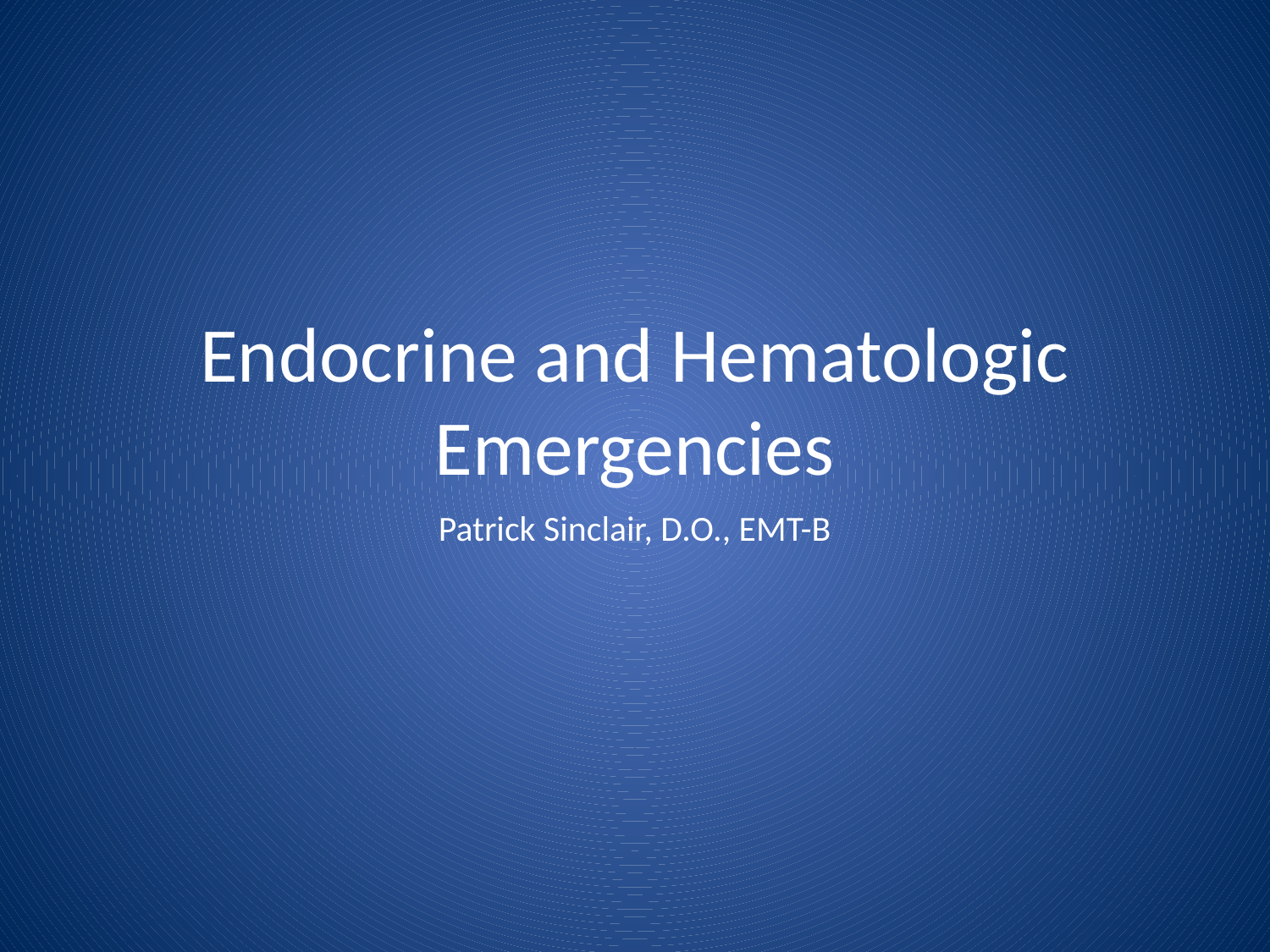

# Endocrine and Hematologic Emergencies
Patrick Sinclair, D.O., EMT-B